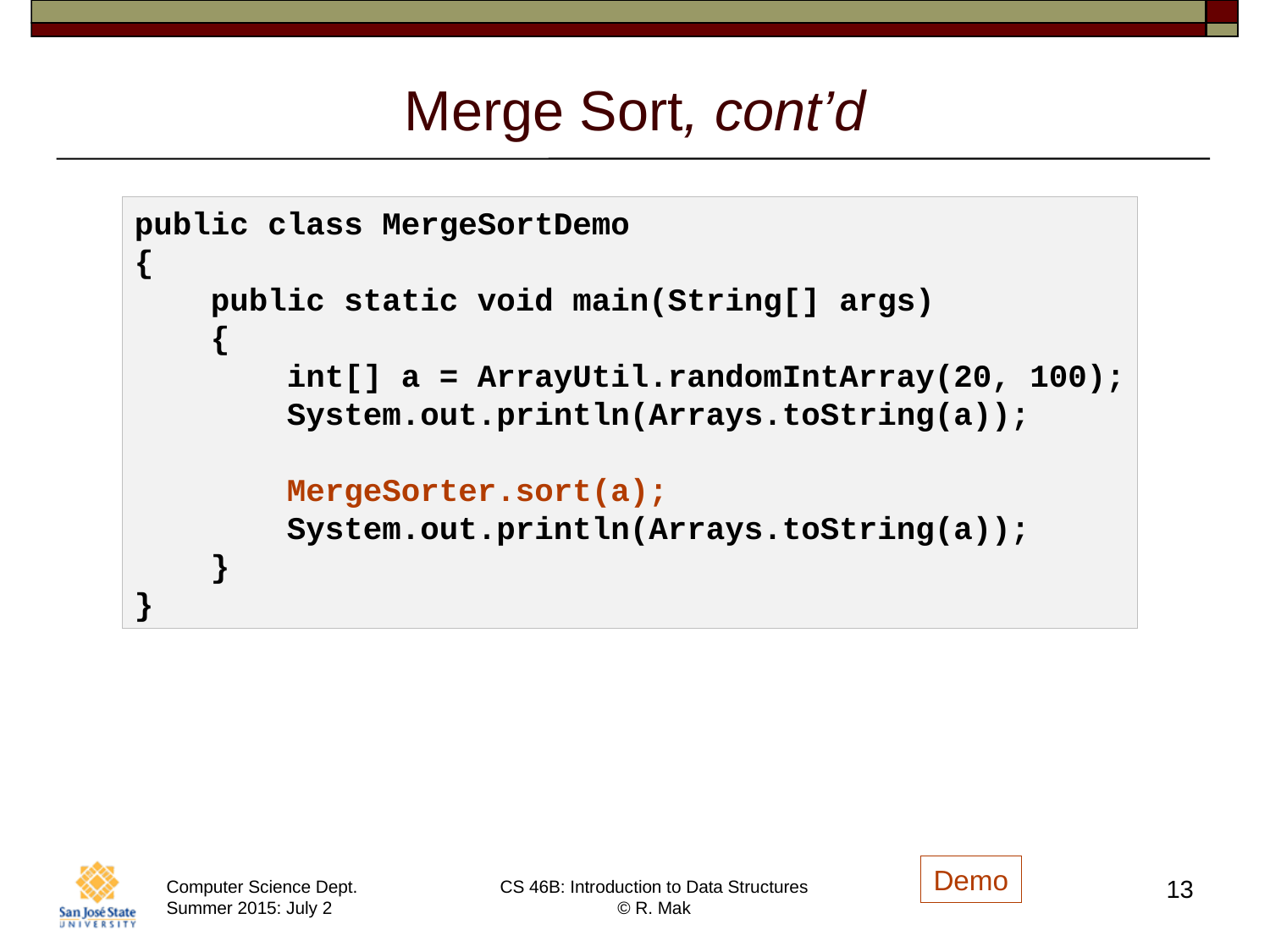

# Merge Sort, cont’d
public class MergeSortDemo
{
    public static void main(String[] args)
    {
        int[] a = ArrayUtil.randomIntArray(20, 100);
        System.out.println(Arrays.toString(a));

        MergeSorter.sort(a);
        System.out.println(Arrays.toString(a));
    }
}
Demo
13